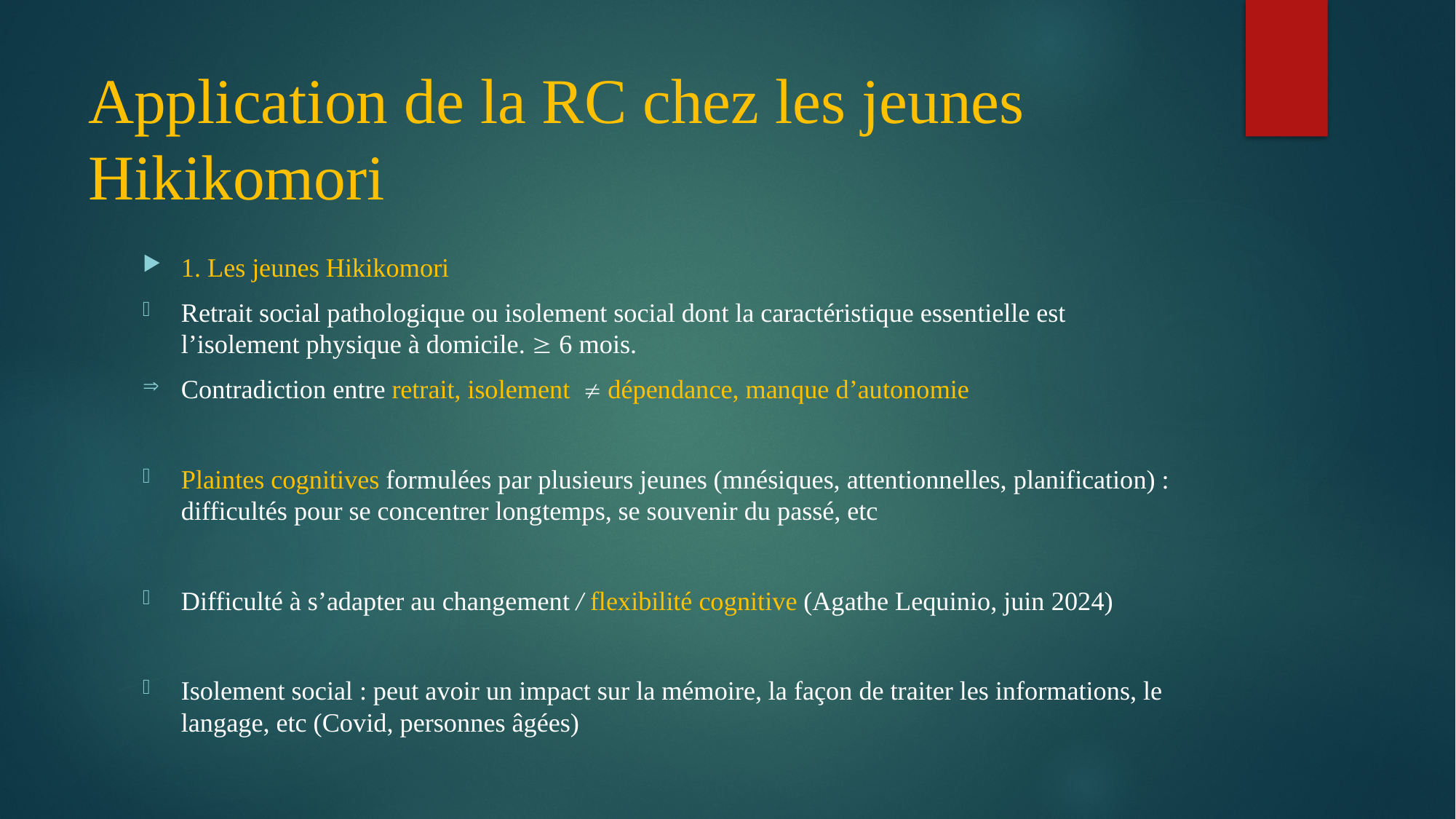

# Application de la RC chez les jeunes Hikikomori
1. Les jeunes Hikikomori
Retrait social pathologique ou isolement social dont la caractéristique essentielle est l’isolement physique à domicile. ≥ 6 mois.
Contradiction entre retrait, isolement  ≠ dépendance, manque d’autonomie

Plaintes cognitives formulées par plusieurs jeunes (mnésiques, attentionnelles, planification) : difficultés pour se concentrer longtemps, se souvenir du passé, etc

Difficulté à s’adapter au changement / flexibilité cognitive (Agathe Lequinio, juin 2024)

Isolement social : peut avoir un impact sur la mémoire, la façon de traiter les informations, le langage, etc (Covid, personnes âgées)